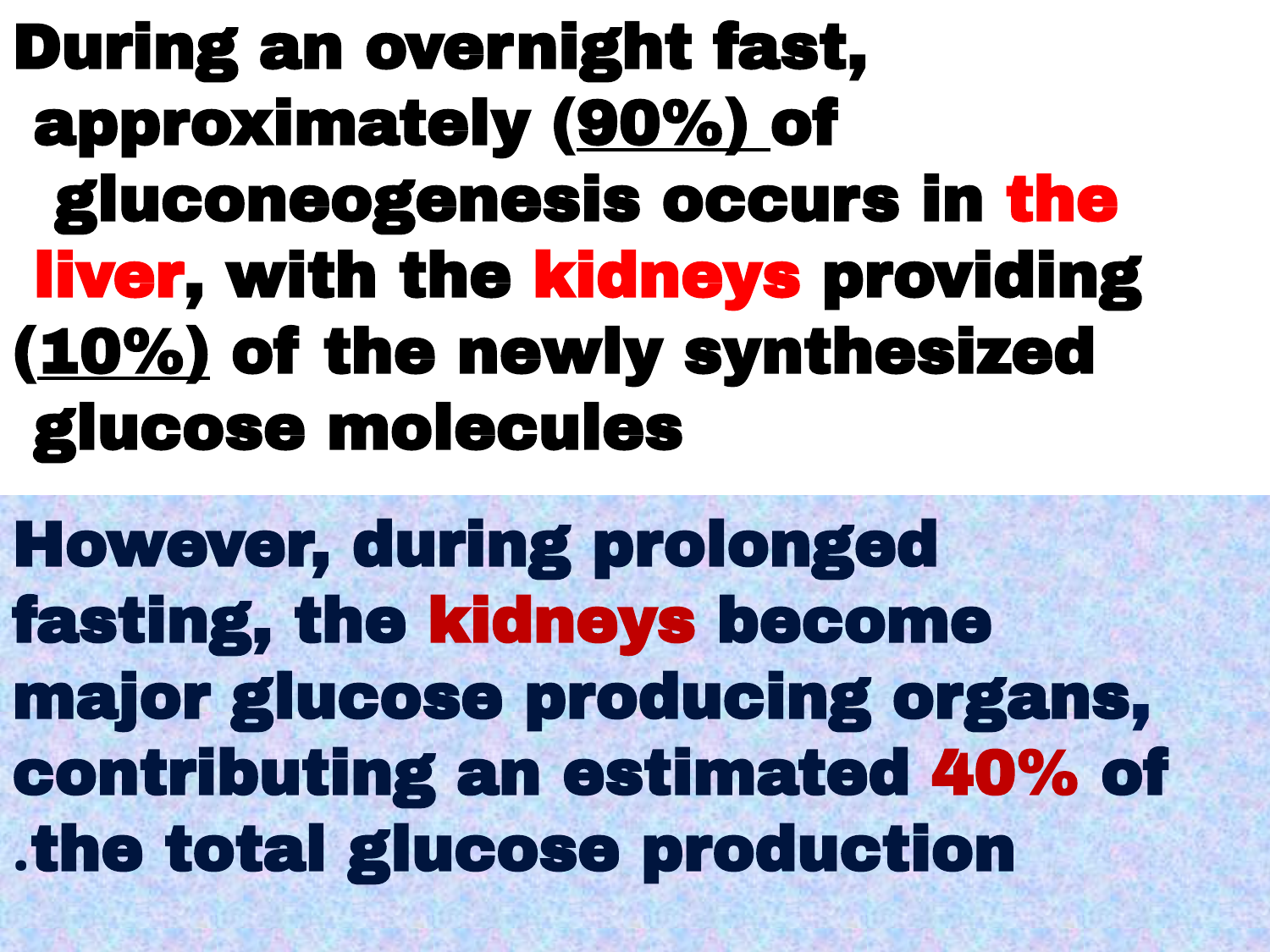

# During an overnight fast,                  approximately (90%) of                      gluconeogenesis occurs in the        liver, with the kidneys providing      (10%) of the newly synthesized         glucose molecules
 However, during prolonged              fasting, the kidneys become          major glucose producing organs,  contributing an estimated 40% of  the total glucose production.